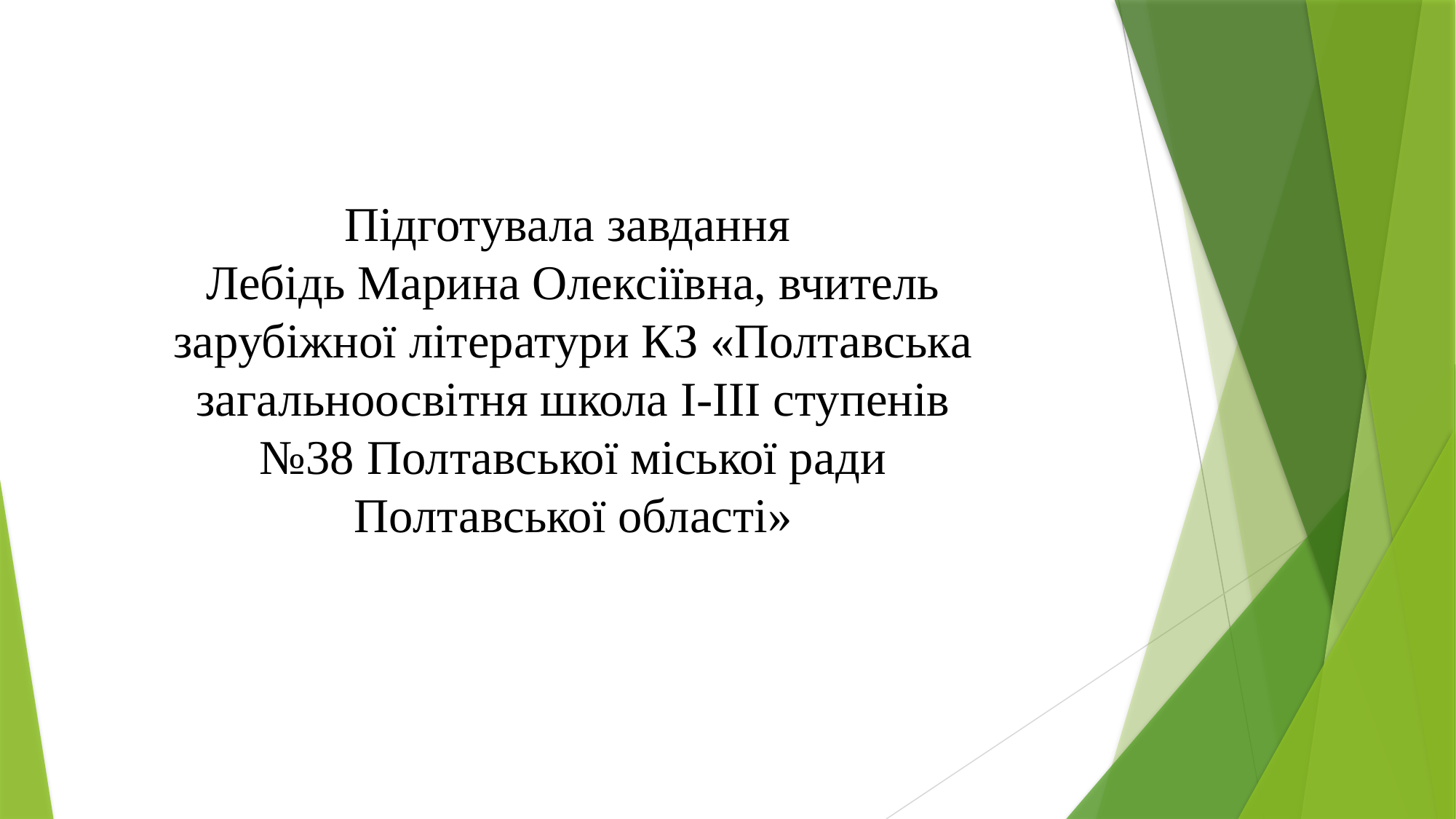

Підготувала завдання
Лебідь Марина Олексіївна, вчитель зарубіжної літератури КЗ «Полтавська загальноосвітня школа І-ІІІ ступенів №38 Полтавської міської ради Полтавської області»